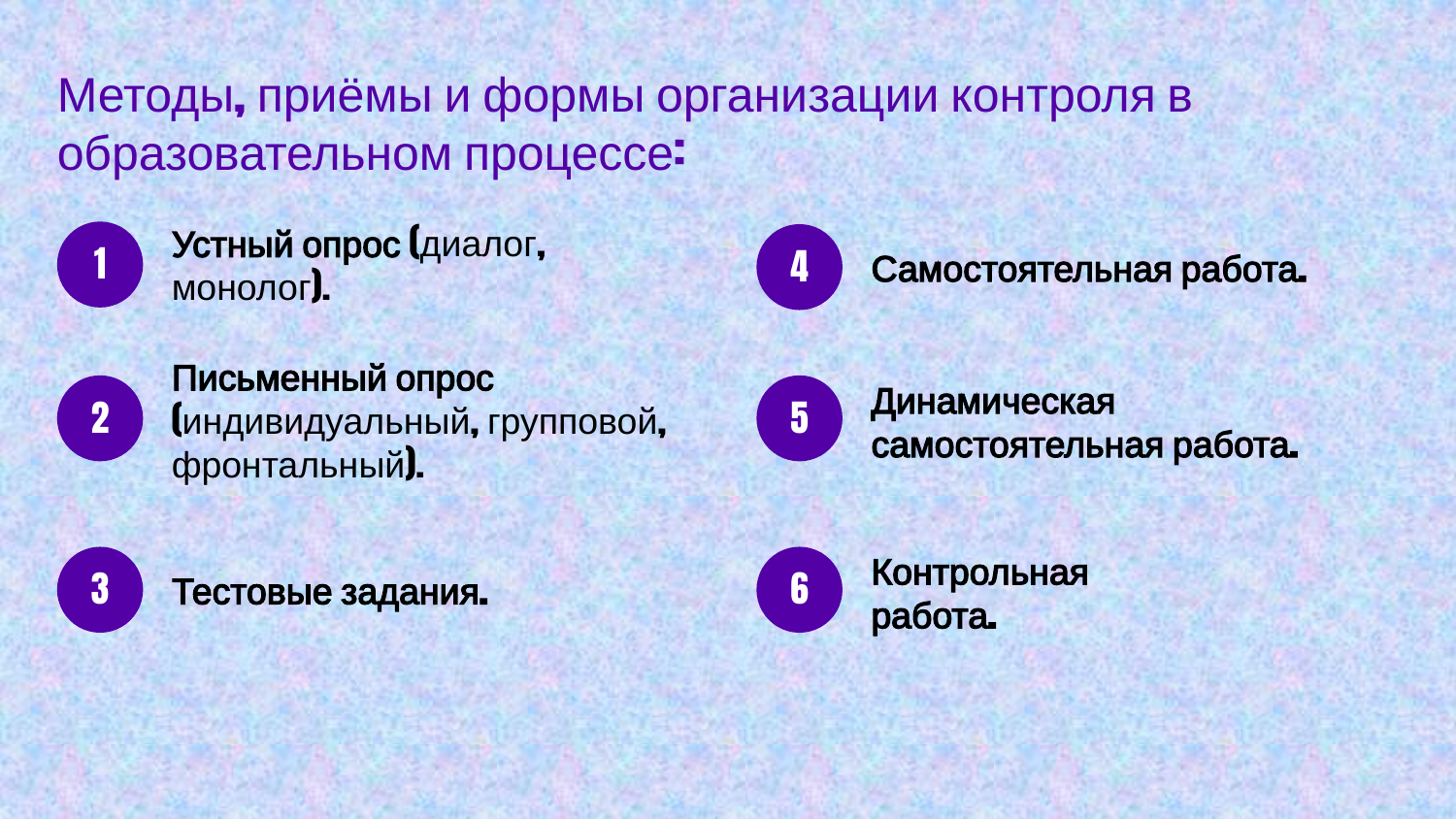

Методы, приёмы и формы организации контроля в образовательном процессе:
Устный опрос (диалог, монолог).
1
4
Самостоятельная работа.
Письменный опрос (индивидуальный, групповой, фронтальный).
2
5
Динамическая самостоятельная работа.
6
3
Контрольная
работа.
Тестовые задания.